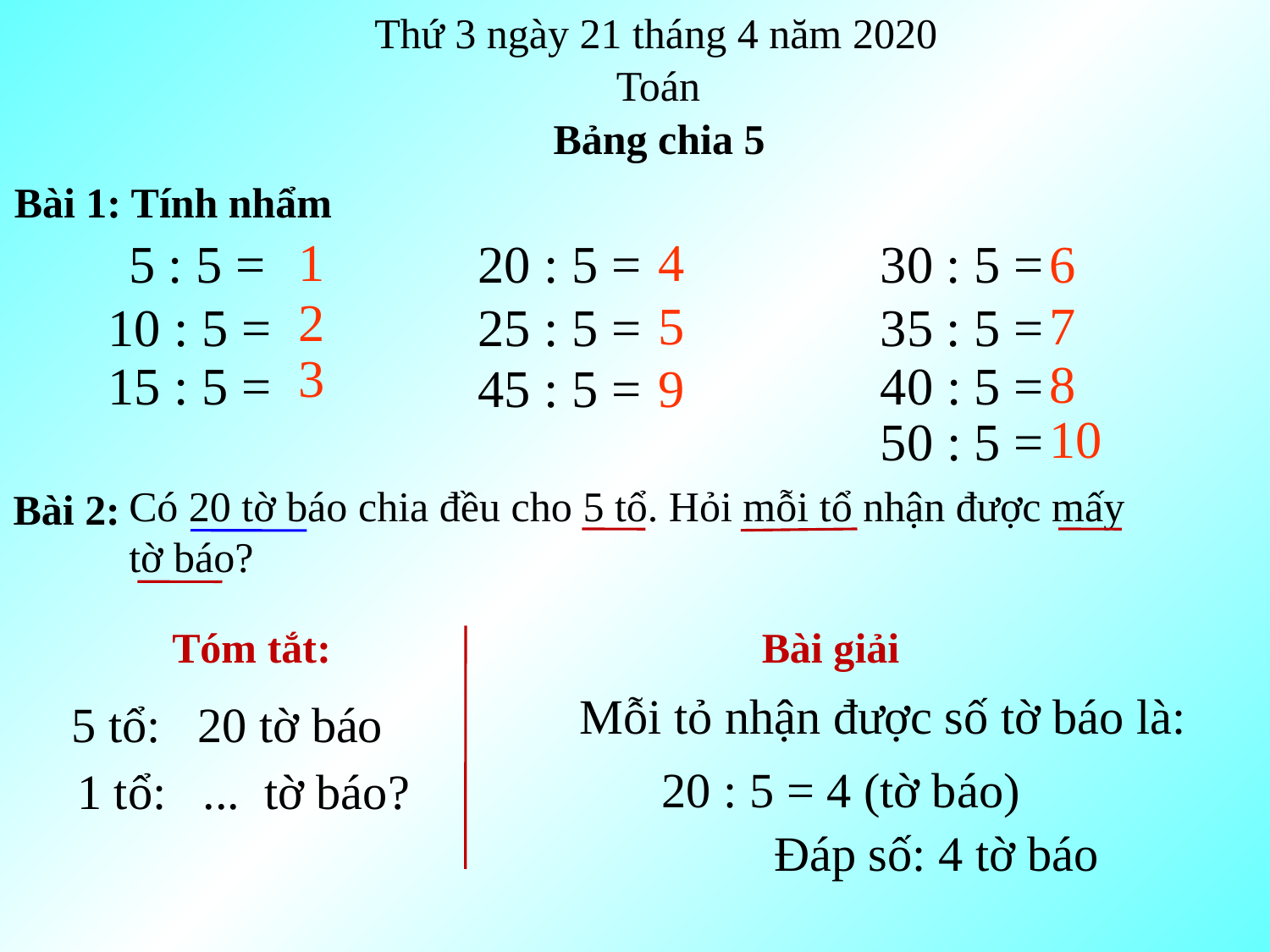

Thứ 3 ngày 21 tháng 4 năm 2020
Toán
Bảng chia 5
 Bài 1: Tính nhẩm
1
4
5 : 5 =
20 : 5 =
30 : 5 =
6

2
5
7
10 : 5 =
25 : 5 =
35 : 5 =
3
8
15 : 5 =
40 : 5 =
45 : 5 =
9
10
50 : 5 =
Có 20 tờ báo chia đều cho 5 tổ. Hỏi mỗi tổ nhận được mấy tờ báo?
 Bài 2:
Bài giải
Tóm tắt:

Mỗi tỏ nhận được số tờ báo là:
5 tổ:   20 tờ báo
20 : 5 = 4 (tờ báo)
1 tổ:   ...  tờ báo?
Đáp số: 4 tờ báo